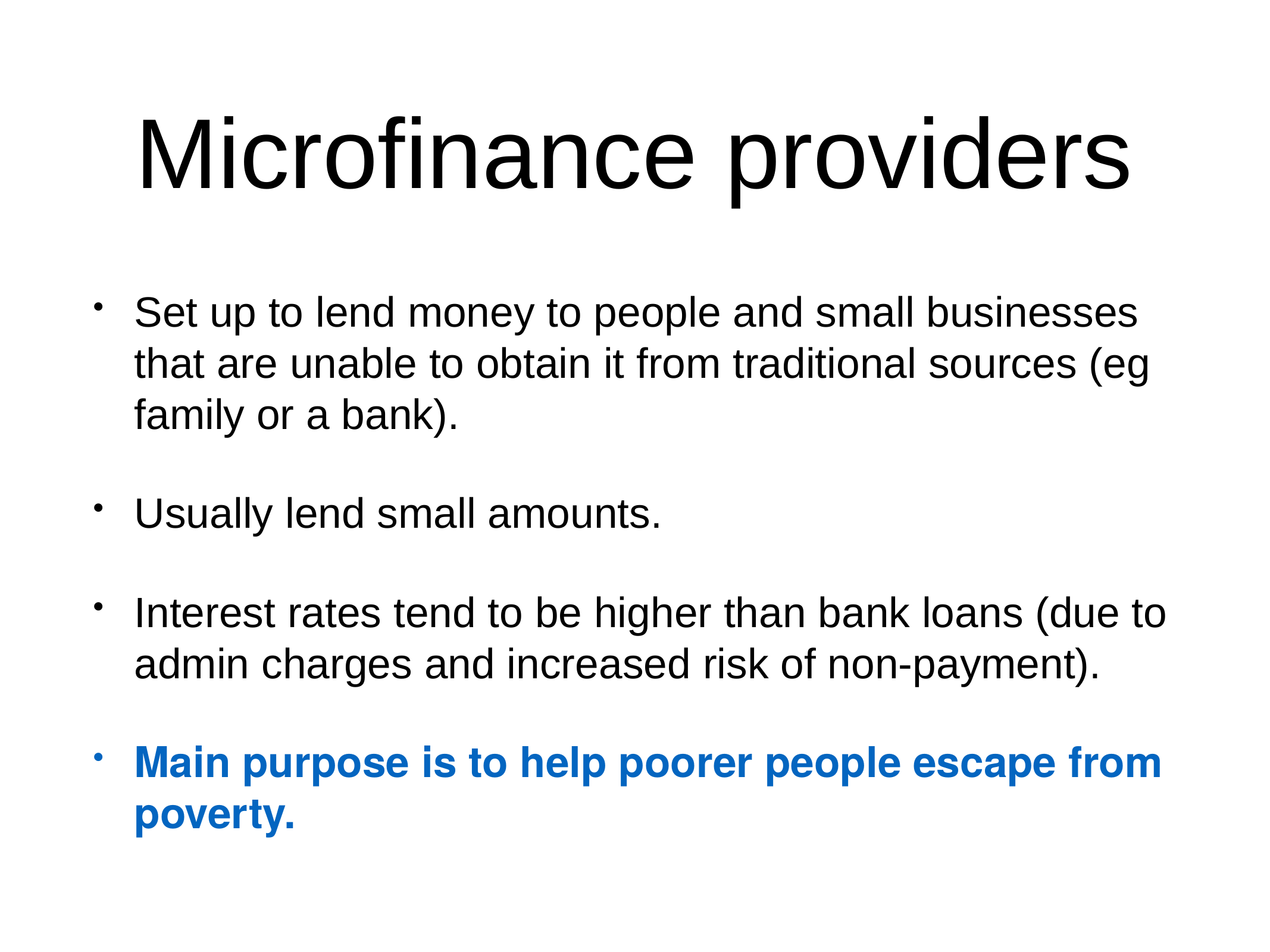

# Microfinance providers
Set up to lend money to people and small businesses that are unable to obtain it from traditional sources (eg family or a bank).
Usually lend small amounts.
Interest rates tend to be higher than bank loans (due to admin charges and increased risk of non-payment).
Main purpose is to help poorer people escape from poverty.